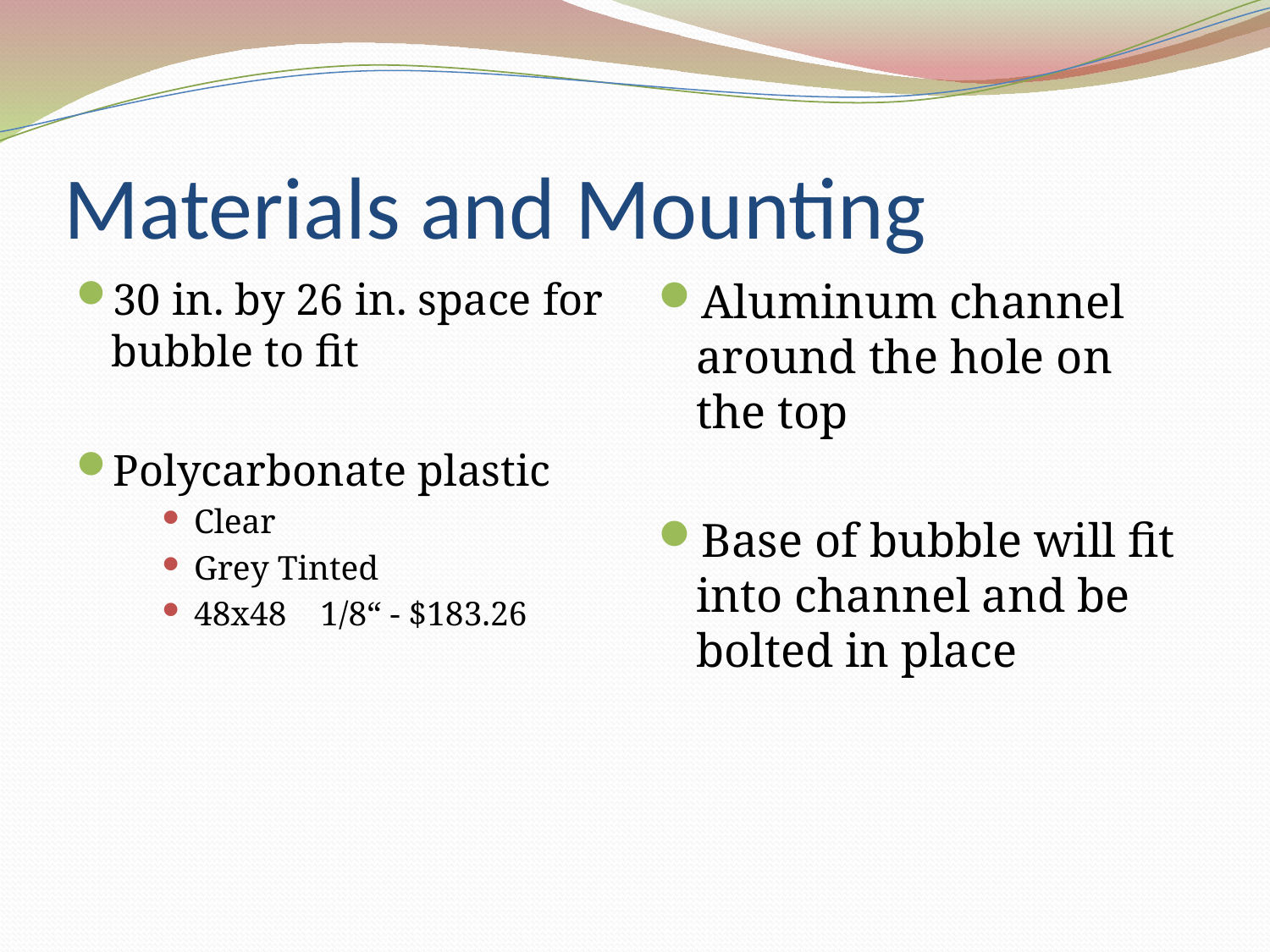

# Materials and Mounting
30 in. by 26 in. space for bubble to fit

Polycarbonate plastic
Clear
Grey Tinted
48x48    1/8“ - $183.26

Aluminum channel around the hole on the top

Base of bubble will fit into channel and be bolted in place